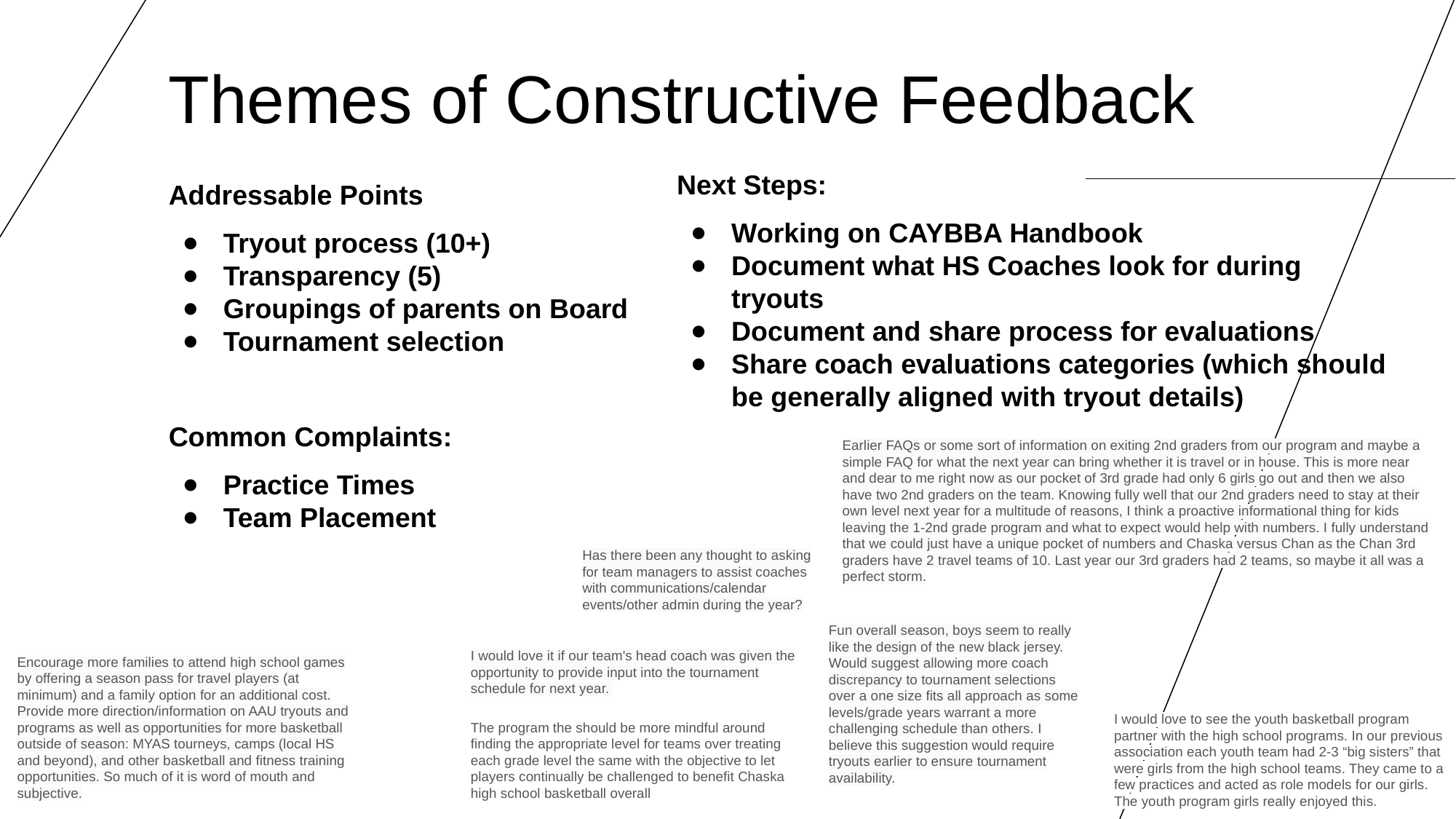

# Themes of Constructive Feedback
Next Steps:
Working on CAYBBA Handbook
Document what HS Coaches look for during tryouts
Document and share process for evaluations
Share coach evaluations categories (which should be generally aligned with tryout details)
Addressable Points
Tryout process (10+)
Transparency (5)
Groupings of parents on Board
Tournament selection

Common Complaints:
Practice Times
Team Placement
Earlier FAQs or some sort of information on exiting 2nd graders from our program and maybe a simple FAQ for what the next year can bring whether it is travel or in house. This is more near and dear to me right now as our pocket of 3rd grade had only 6 girls go out and then we also have two 2nd graders on the team. Knowing fully well that our 2nd graders need to stay at their own level next year for a multitude of reasons, I think a proactive informational thing for kids leaving the 1-2nd grade program and what to expect would help with numbers. I fully understand that we could just have a unique pocket of numbers and Chaska versus Chan as the Chan 3rd graders have 2 travel teams of 10. Last year our 3rd graders had 2 teams, so maybe it all was a perfect storm.
Has there been any thought to asking for team managers to assist coaches with communications/calendar events/other admin during the year?
Fun overall season, boys seem to really like the design of the new black jersey. Would suggest allowing more coach discrepancy to tournament selections over a one size fits all approach as some levels/grade years warrant a more challenging schedule than others. I believe this suggestion would require tryouts earlier to ensure tournament availability.
I would love it if our team's head coach was given the opportunity to provide input into the tournament schedule for next year.
Encourage more families to attend high school games by offering a season pass for travel players (at minimum) and a family option for an additional cost. Provide more direction/information on AAU tryouts and programs as well as opportunities for more basketball outside of season: MYAS tourneys, camps (local HS and beyond), and other basketball and fitness training opportunities. So much of it is word of mouth and subjective.
I would love to see the youth basketball program partner with the high school programs. In our previous association each youth team had 2-3 “big sisters” that were girls from the high school teams. They came to a few practices and acted as role models for our girls. The youth program girls really enjoyed this.
The program the should be more mindful around finding the appropriate level for teams over treating each grade level the same with the objective to let players continually be challenged to benefit Chaska high school basketball overall